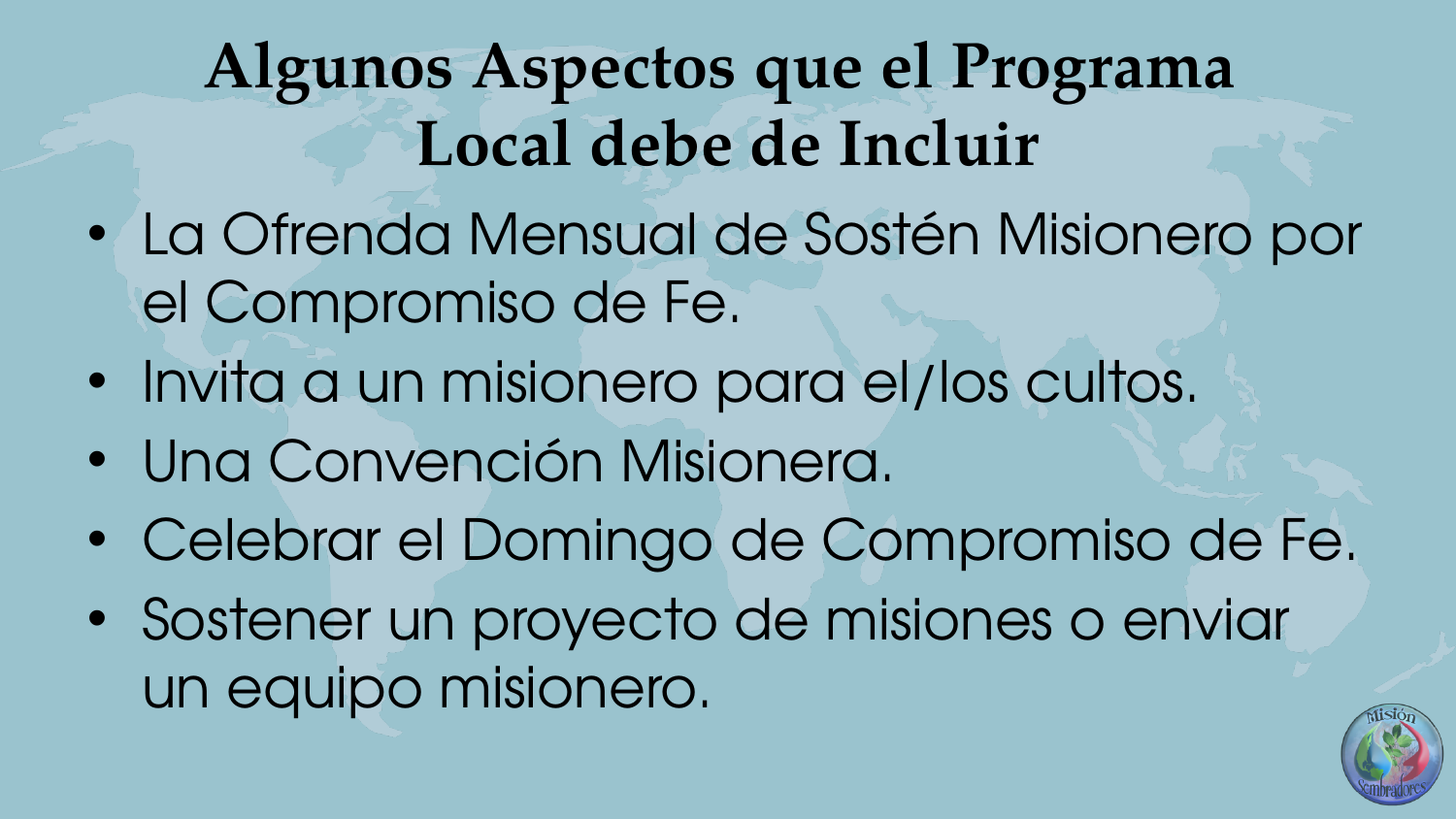

# Algunos Aspectos que el Programa Local debe de Incluir
La Ofrenda Mensual de Sostén Misionero por el Compromiso de Fe.
Invita a un misionero para el/los cultos.
Una Convención Misionera.
Celebrar el Domingo de Compromiso de Fe.
Sostener un proyecto de misiones o enviar un equipo misionero.